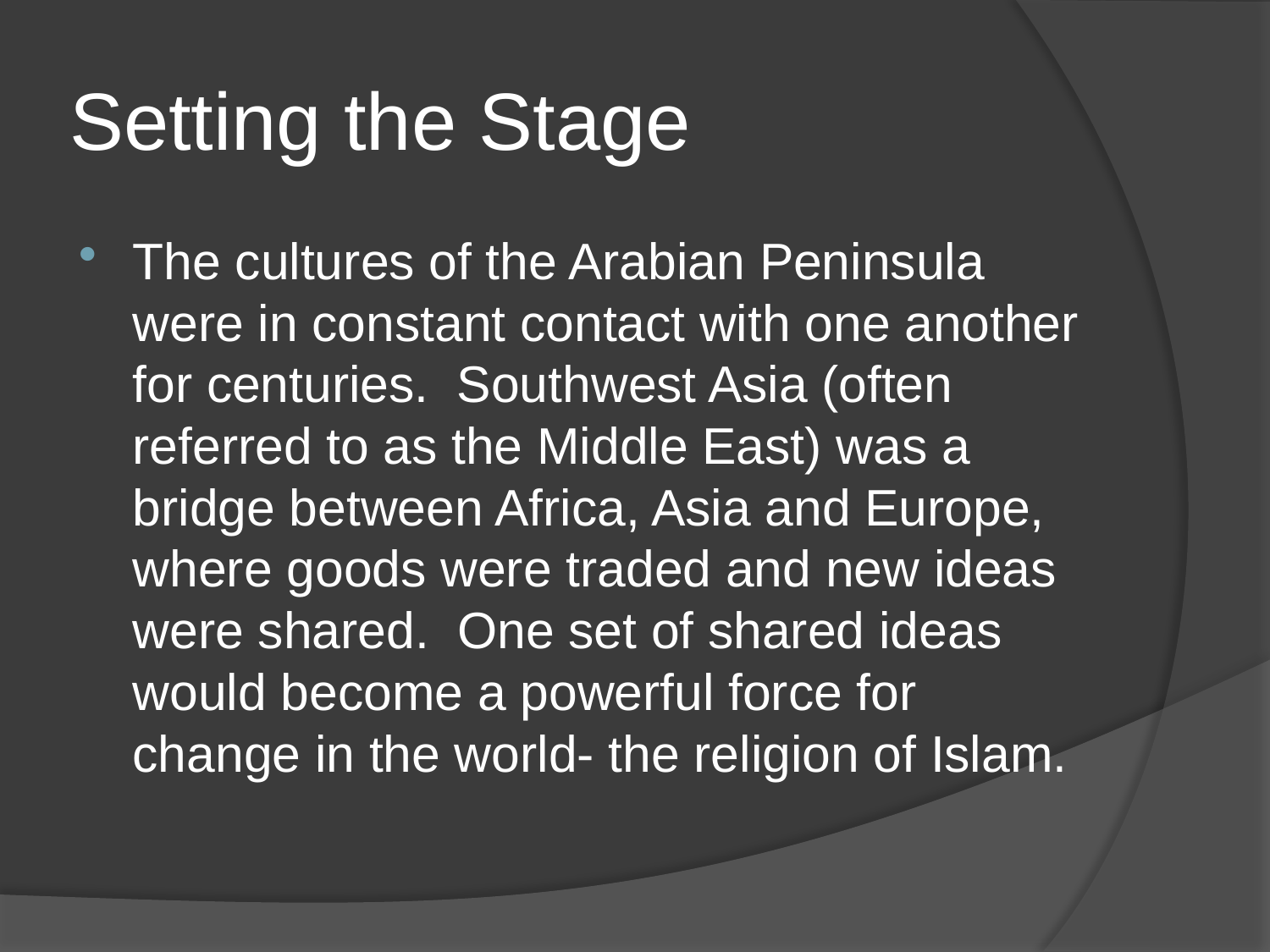

# Setting the Stage
The cultures of the Arabian Peninsula were in constant contact with one another for centuries.  Southwest Asia (often referred to as the Middle East) was a bridge between Africa, Asia and Europe, where goods were traded and new ideas were shared.  One set of shared ideas would become a powerful force for change in the world- the religion of Islam.